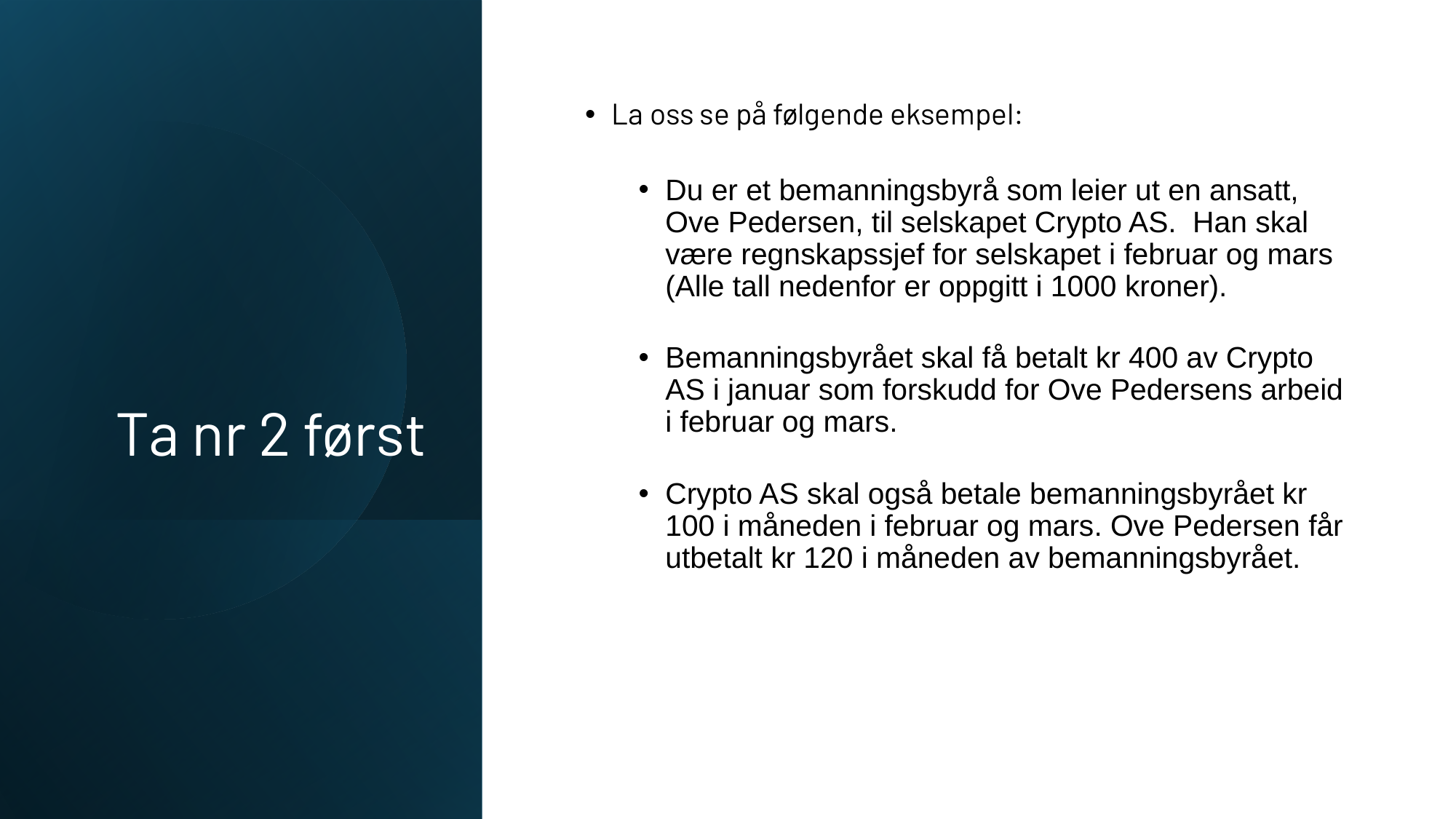

# Ta nr 2 først
La oss se på følgende eksempel:
Du er et bemanningsbyrå som leier ut en ansatt, Ove Pedersen, til selskapet Crypto AS.  Han skal være regnskapssjef for selskapet i februar og mars (Alle tall nedenfor er oppgitt i 1000 kroner).
Bemanningsbyrået skal få betalt kr 400 av Crypto AS i januar som forskudd for Ove Pedersens arbeid i februar og mars.
Crypto AS skal også betale bemanningsbyrået kr 100 i måneden i februar og mars. Ove Pedersen får utbetalt kr 120 i måneden av bemanningsbyrået.